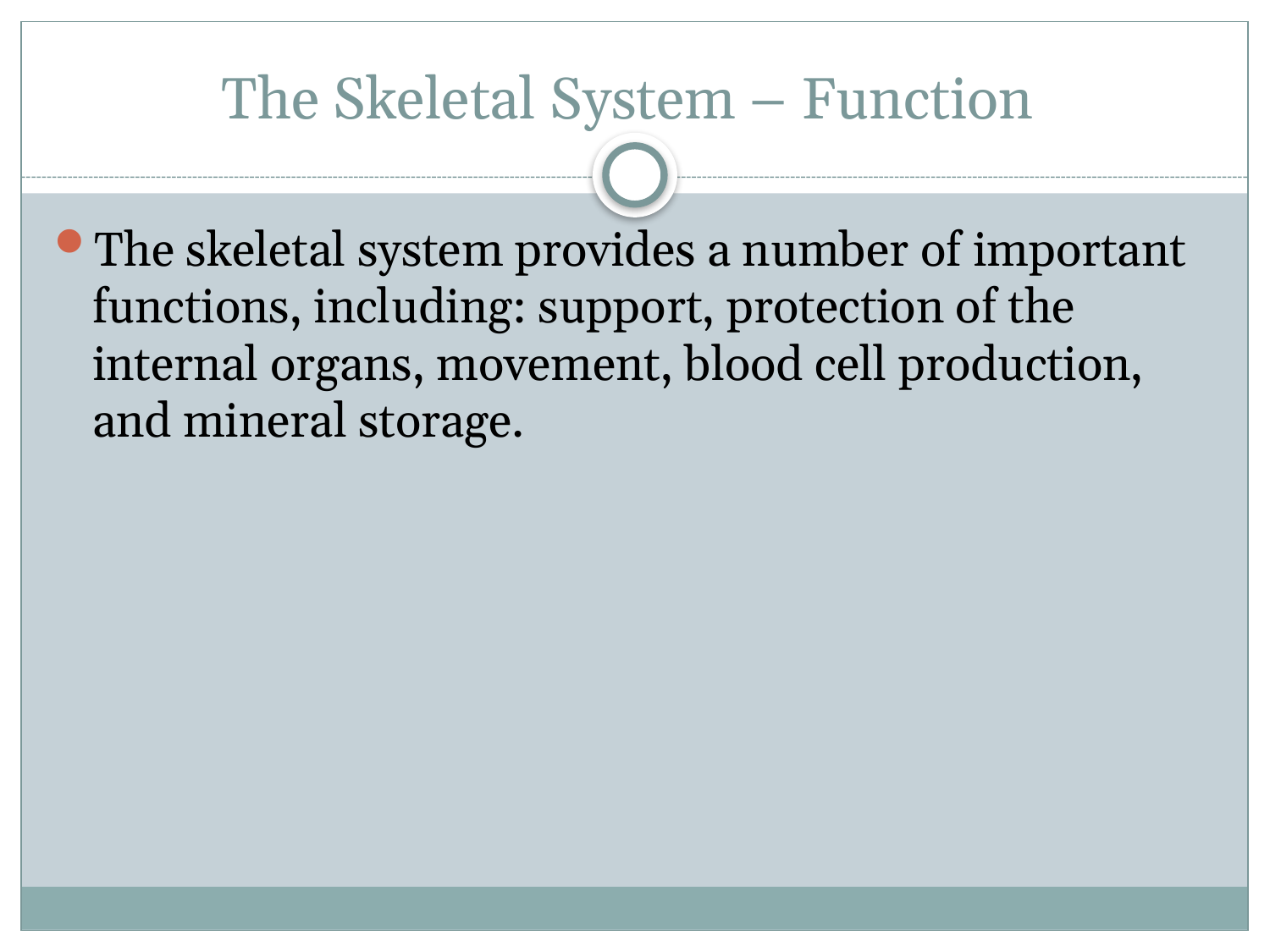

# The Skeletal System – Function
The skeletal system provides a number of important functions, including: support, protection of the internal organs, movement, blood cell production, and mineral storage.